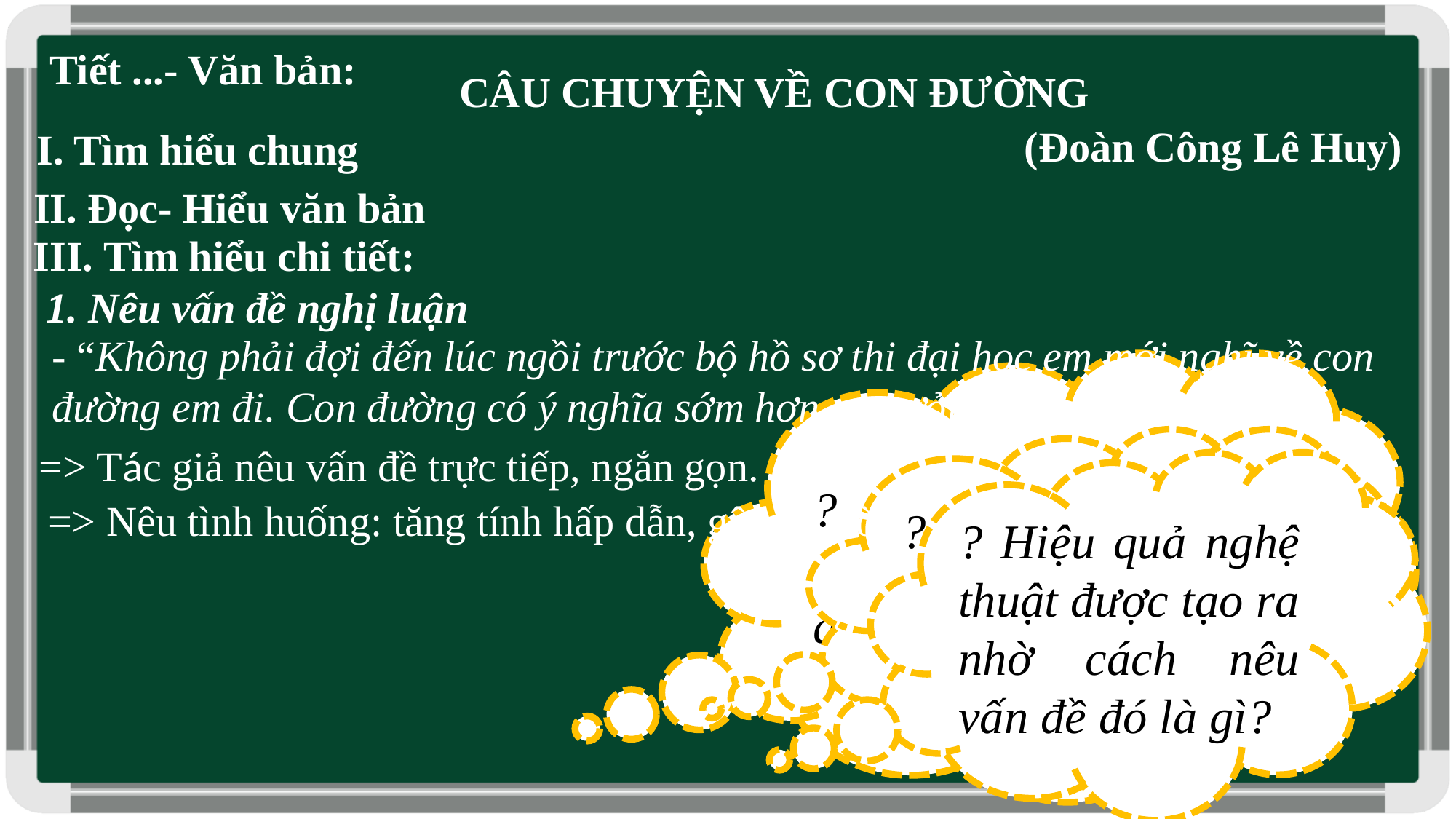

Tiết ...- Văn bản:
CÂU CHUYỆN VỀ CON ĐƯỜNG
(Đoàn Công Lê Huy)
I. Tìm hiểu chung
II. Đọc- Hiểu văn bản
III. Tìm hiểu chi tiết:
1. Nêu vấn đề nghị luận
- “Không phải đợi đến lúc ngồi trước bộ hồ sơ thi đại học em mới nghĩ về con đường em đi. Con đường có ý nghĩa sớm hơn em tưởng”.
? Vấn đề nhị luận được thể hiện thông qua câu văn nào?
? Tác giả đã nêu vấn đề bằng cách nào?
=> Tác giả nêu vấn đề trực tiếp, ngắn gọn.
? Hiệu quả nghệ thuật được tạo ra nhờ cách nêu vấn đề đó là gì?
=> Nêu tình huống: tăng tính hấp dẫn, gây tò mò.